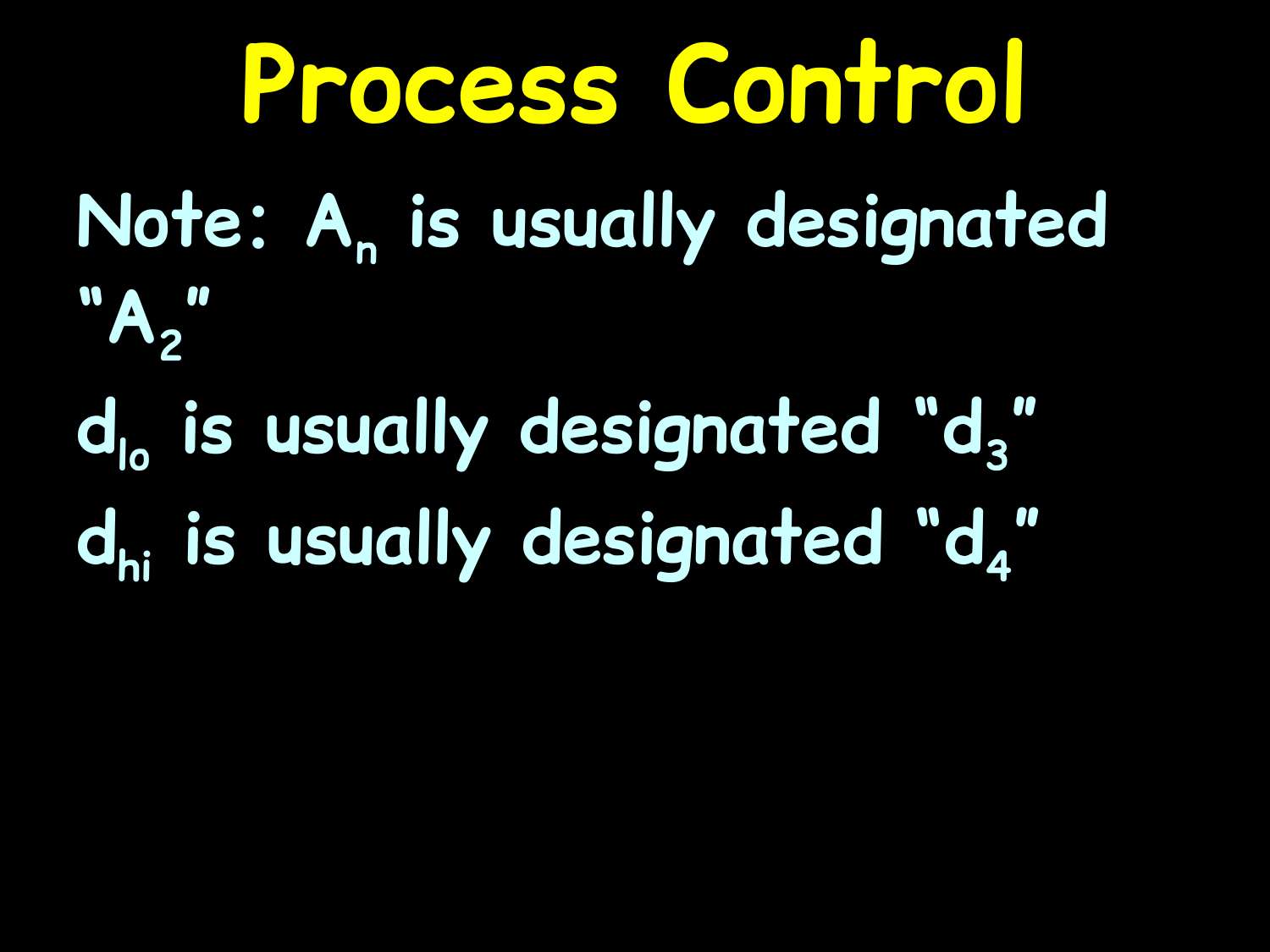

# Process Control
Note: An is usually designated “A2”
dlo is usually designated “d3”
dhi is usually designated “d4”